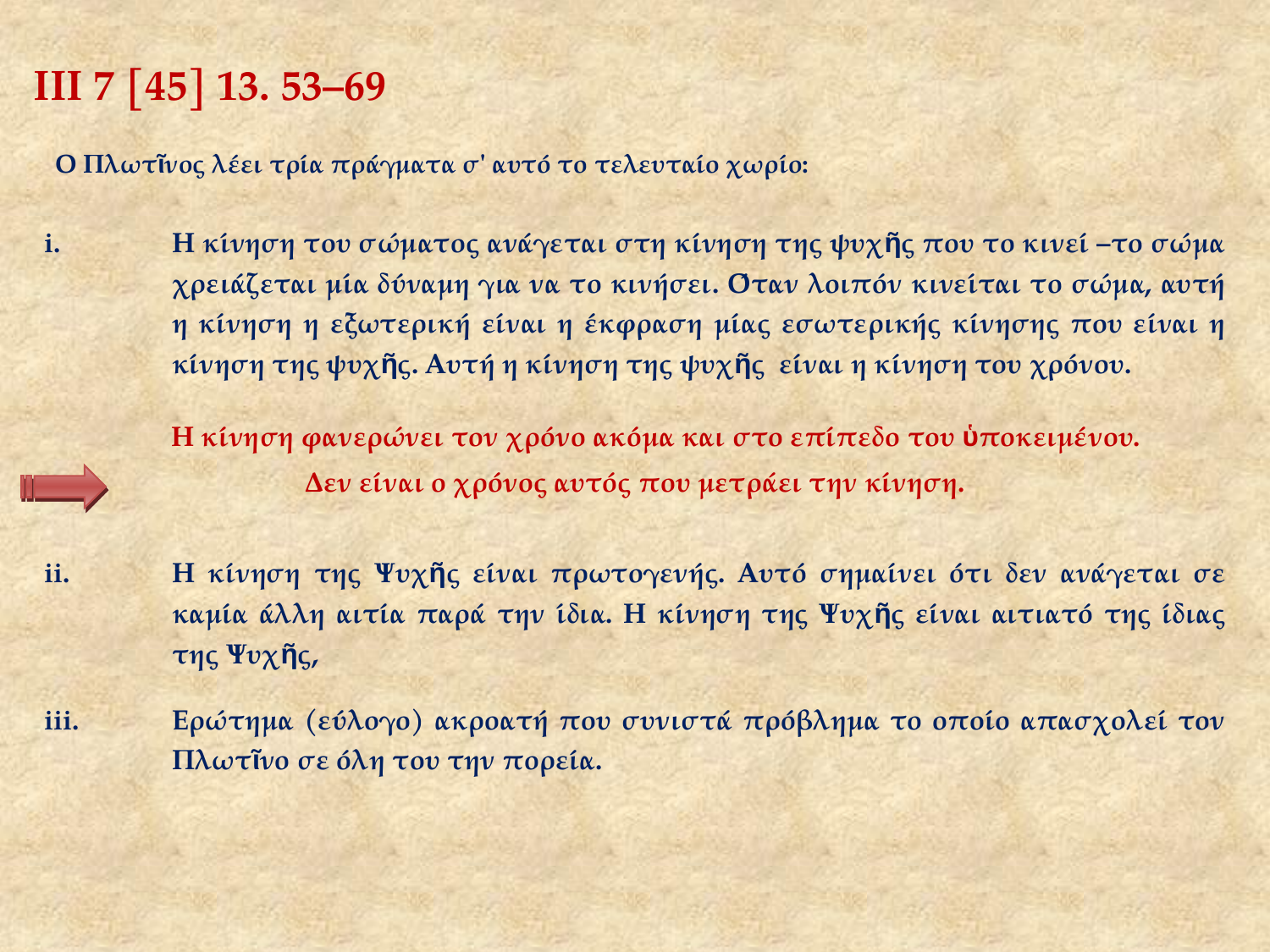

# ΙΙΙ 7 [45] 13. 53–69

Ο Πλωτῖνος λέει τρία πράγματα σ' αυτό το τελευταίο χωρίο:

Η κίνηση του σώματος ανάγεται στη κίνηση της ψυχῆς που το κινεί –το σώμα χρειάζεται μία δύναμη για να το κινήσει. Όταν λοιπόν κινείται το σώμα, αυτή η κίνηση η εξωτερική είναι η έκφραση μίας εσωτερικής κίνησης που είναι η κίνηση της ψυχῆς. Αυτή η κίνηση της ψυχῆς  είναι η κίνηση του χρόνου.

       Η κίνηση φανερώνει τον χρόνο ακόμα και στο επίπεδο του ὑποκειμένου.
Δεν είναι ο χρόνος αυτός που μετράει την κίνηση.

Η κίνηση της Ψυχῆς είναι πρωτογενής. Αυτό σημαίνει ότι δεν ανάγεται σε καμία άλλη αιτία παρά την ίδια. Η κίνηση της Ψυχῆς είναι αιτιατό της ίδιας της Ψυχῆς,

Ερώτημα (εύλογο) ακροατή που συνιστά πρόβλημα το οποίο απασχολεί τον Πλωτῖνο σε όλη του την πορεία.